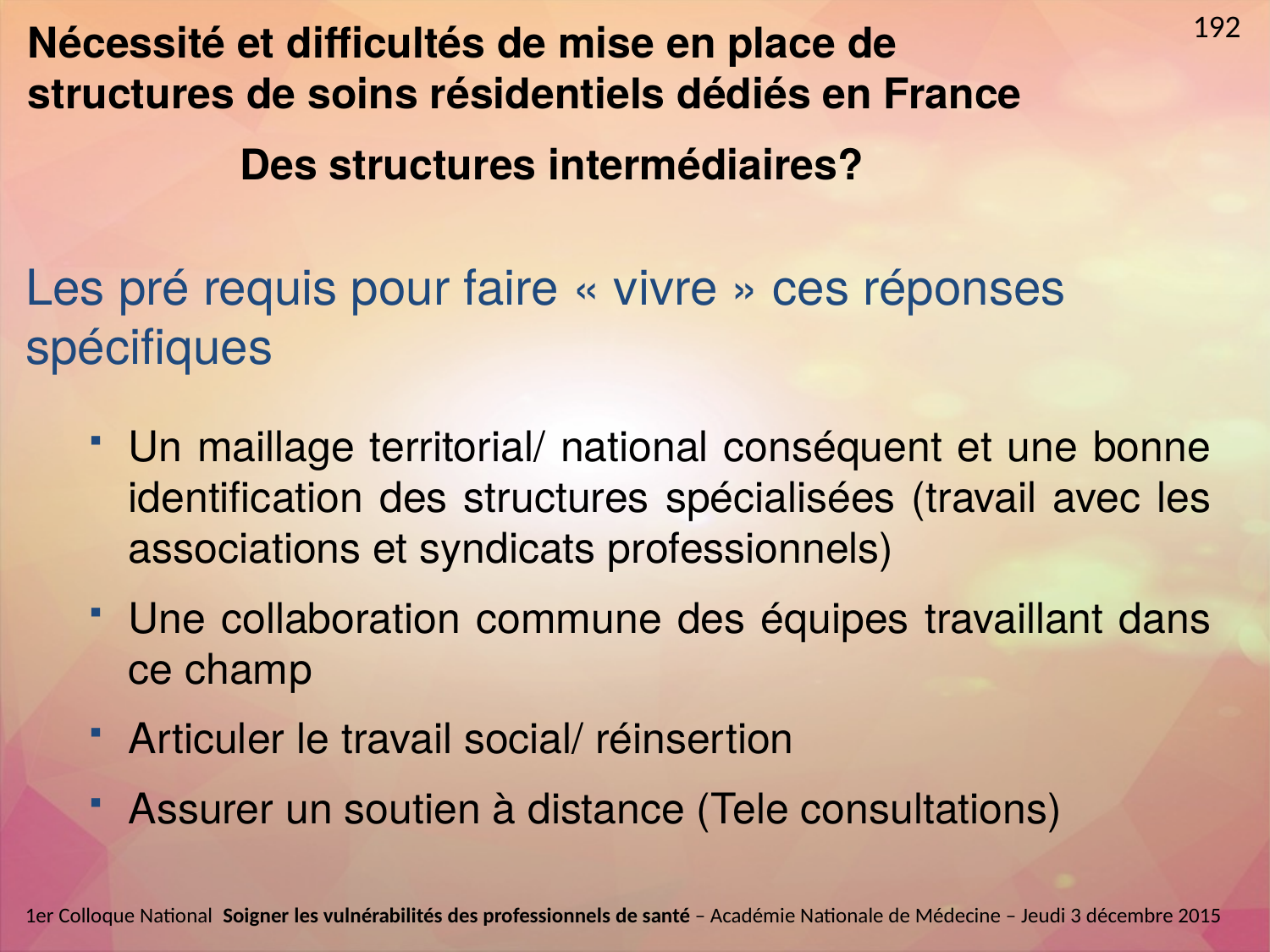

192
# Nécessité et difficultés de mise en place de structures de soins résidentiels dédiés en France
Des structures intermédiaires?
Les pré requis pour faire « vivre » ces réponses spécifiques

Un maillage territorial/ national conséquent et une bonne identification des structures spécialisées (travail avec les associations et syndicats professionnels)
Une collaboration commune des équipes travaillant dans ce champ
Articuler le travail social/ réinsertion
Assurer un soutien à distance (Tele consultations)

1er Colloque National  Soigner les vulnérabilités des professionnels de santé – Académie Nationale de Médecine – Jeudi 3 décembre 2015